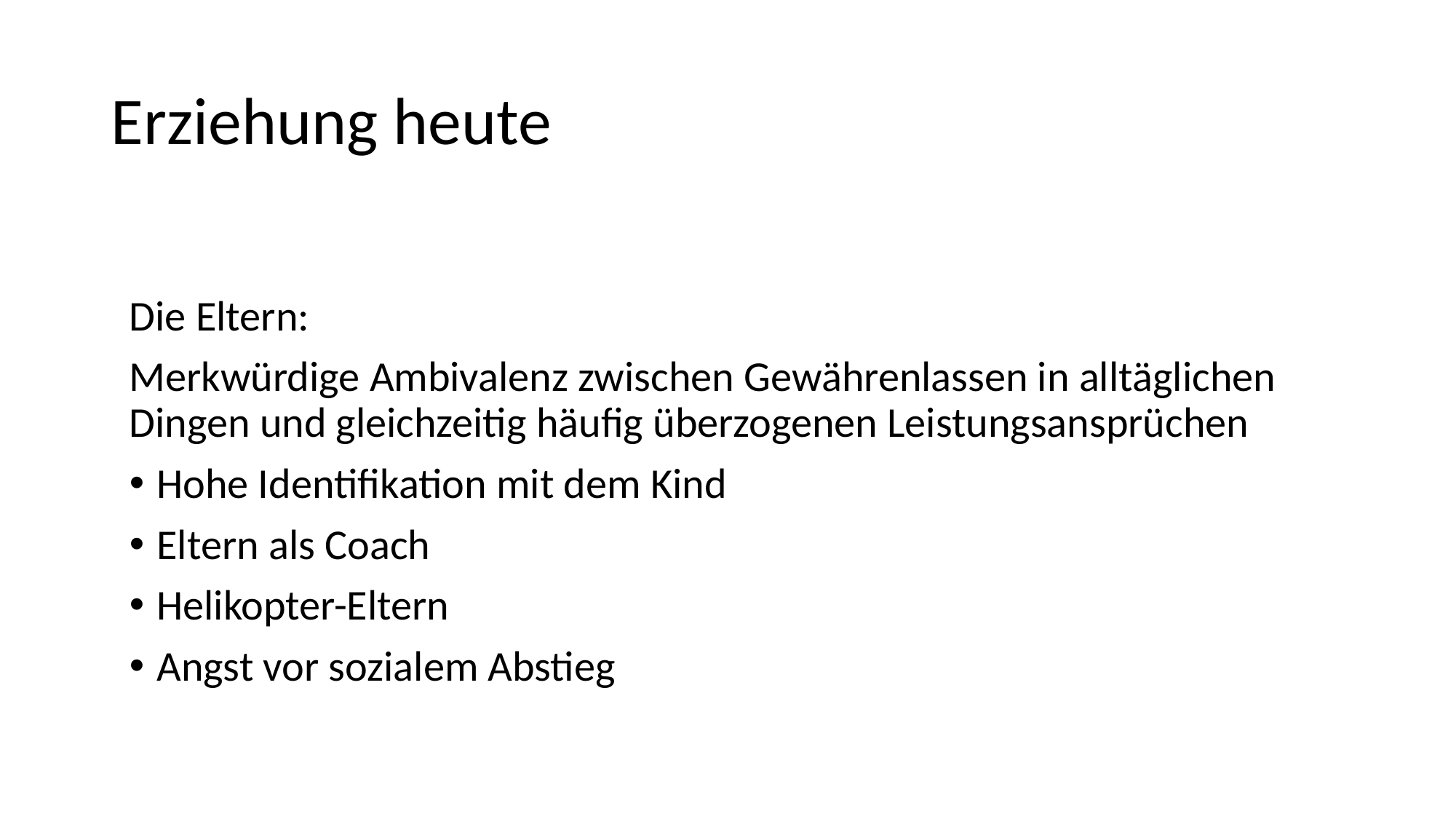

# Erziehung heute

Die Eltern:
Merkwürdige Ambivalenz zwischen Gewährenlassen in alltäglichen Dingen und gleichzeitig häufig überzogenen Leistungsansprüchen
Hohe Identifikation mit dem Kind
Eltern als Coach
Helikopter-Eltern
Angst vor sozialem Abstieg